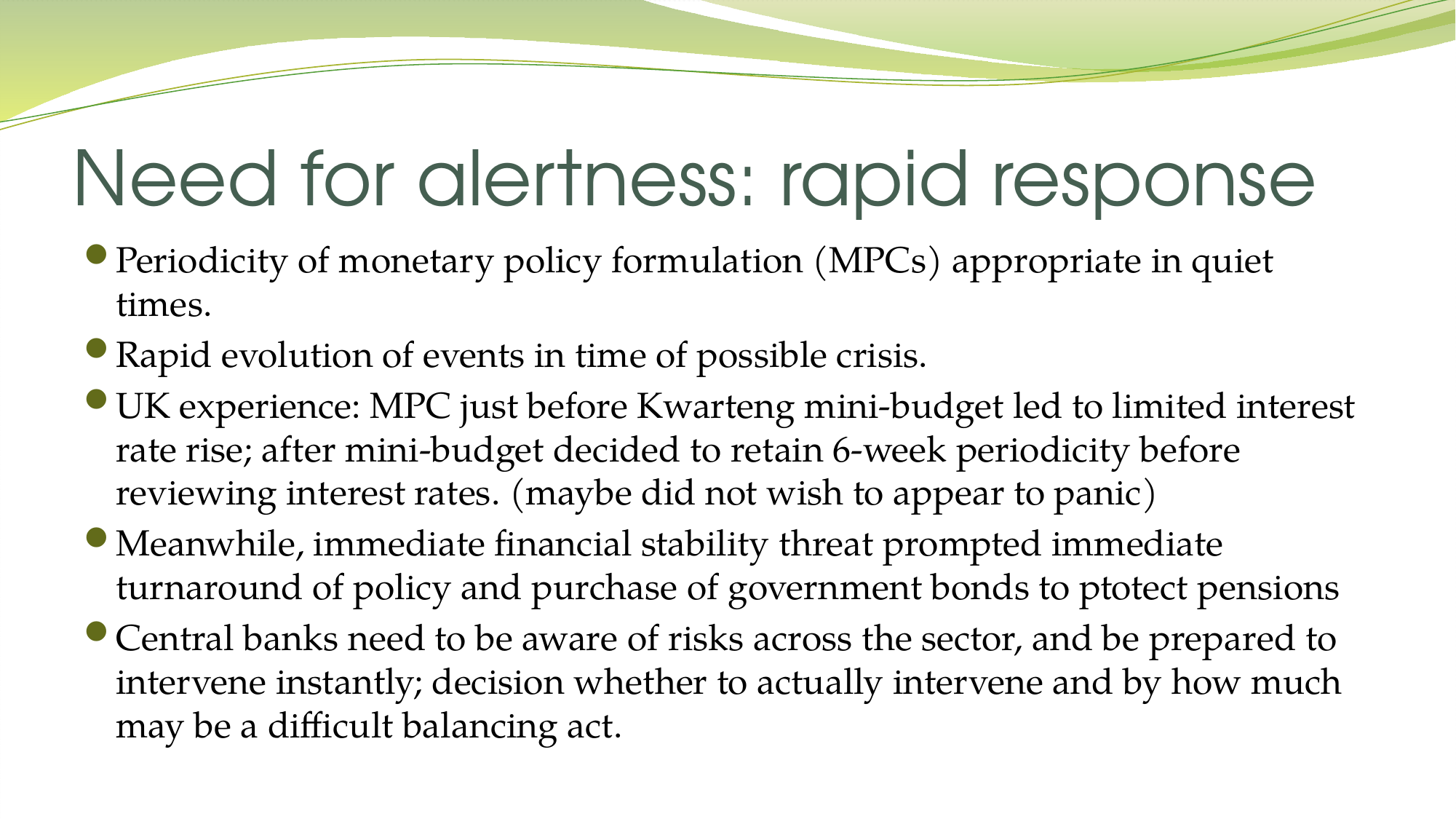

# Need for alertness: rapid response
Periodicity of monetary policy formulation (MPCs) appropriate in quiet times.
Rapid evolution of events in time of possible crisis.
UK experience: MPC just before Kwarteng mini-budget led to limited interest rate rise; after mini-budget decided to retain 6-week periodicity before reviewing interest rates. (maybe did not wish to appear to panic)
Meanwhile, immediate financial stability threat prompted immediate turnaround of policy and purchase of government bonds to ptotect pensions
Central banks need to be aware of risks across the sector, and be prepared to intervene instantly; decision whether to actually intervene and by how much may be a difficult balancing act.